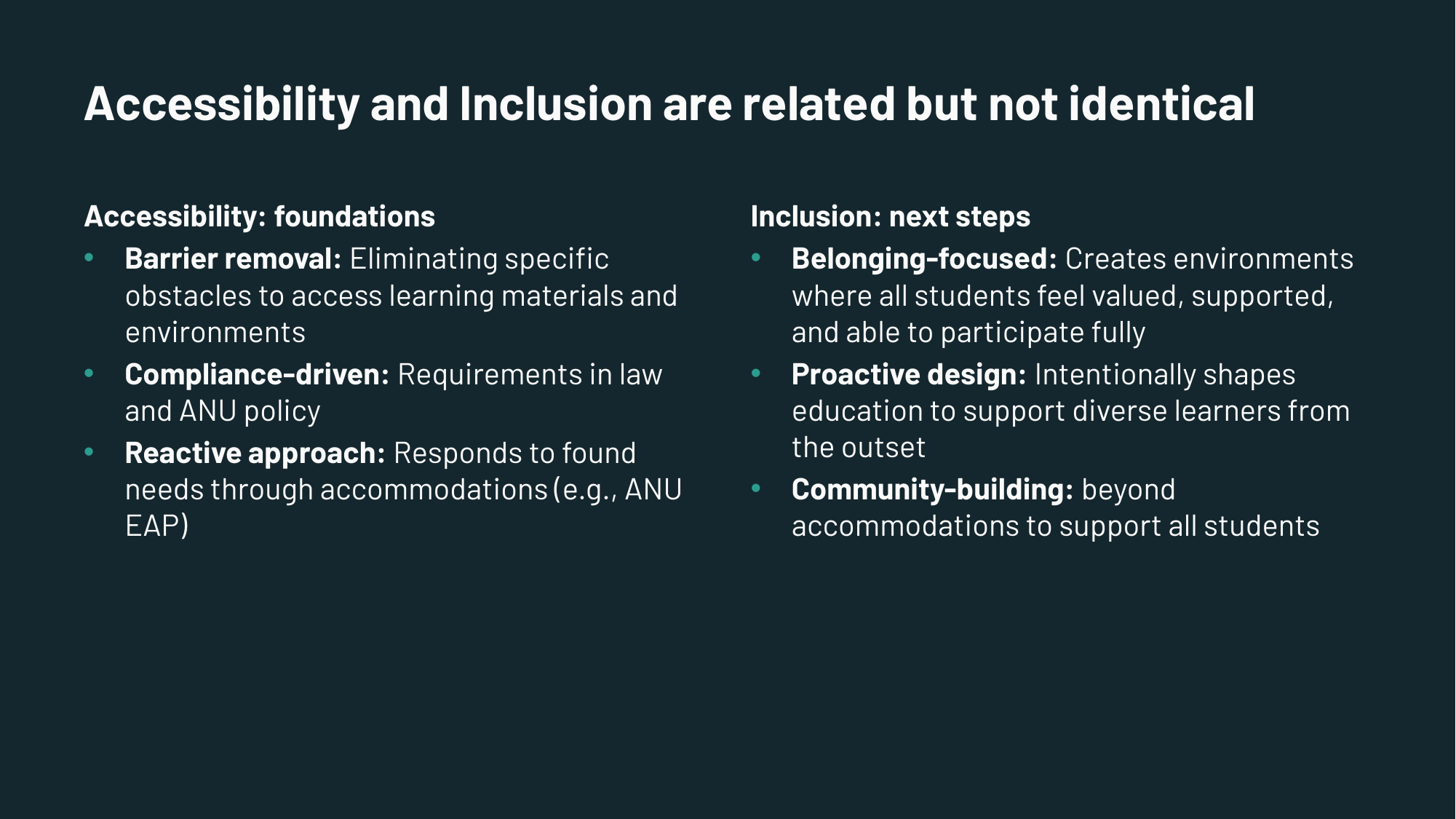

# Accessibility and Inclusion are related but not identical
Accessibility: foundations
Barrier removal: Eliminating specific obstacles to access learning materials and environments
Compliance-driven: Requirements in law and ANU policy
Reactive approach: Responds to found needs through accommodations (e.g., ANU EAP)
Inclusion: next steps
Belonging-focused: Creates environments where all students feel valued, supported, and able to participate fully
Proactive design: Intentionally shapes education to support diverse learners from the outset
Community-building: beyond accommodations to support all students